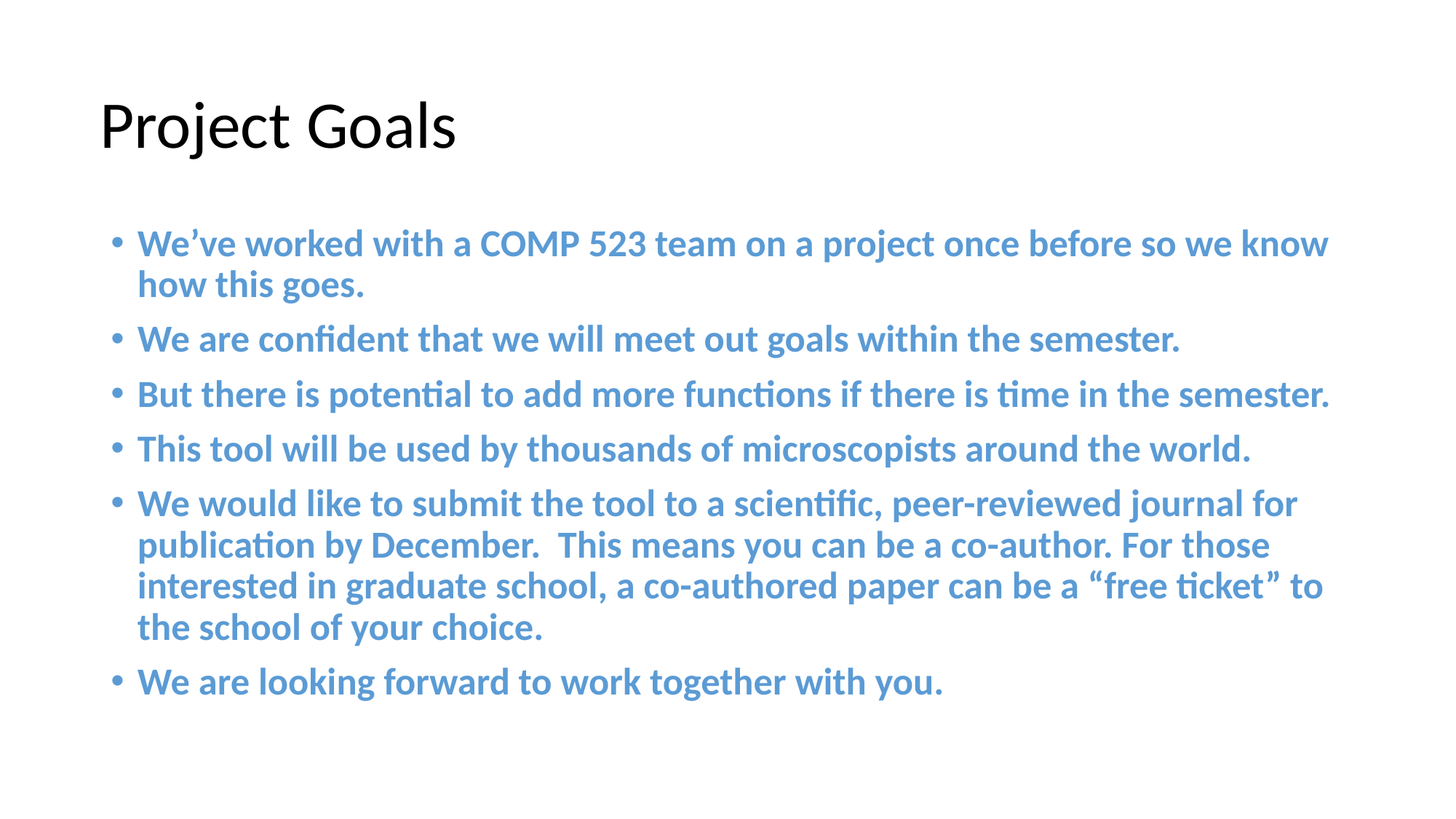

# Project Goals
We’ve worked with a COMP 523 team on a project once before so we know how this goes.
We are confident that we will meet out goals within the semester.
But there is potential to add more functions if there is time in the semester.
This tool will be used by thousands of microscopists around the world.
We would like to submit the tool to a scientific, peer-reviewed journal for publication by December.  This means you can be a co-author. For those interested in graduate school, a co-authored paper can be a “free ticket” to the school of your choice.
We are looking forward to work together with you.